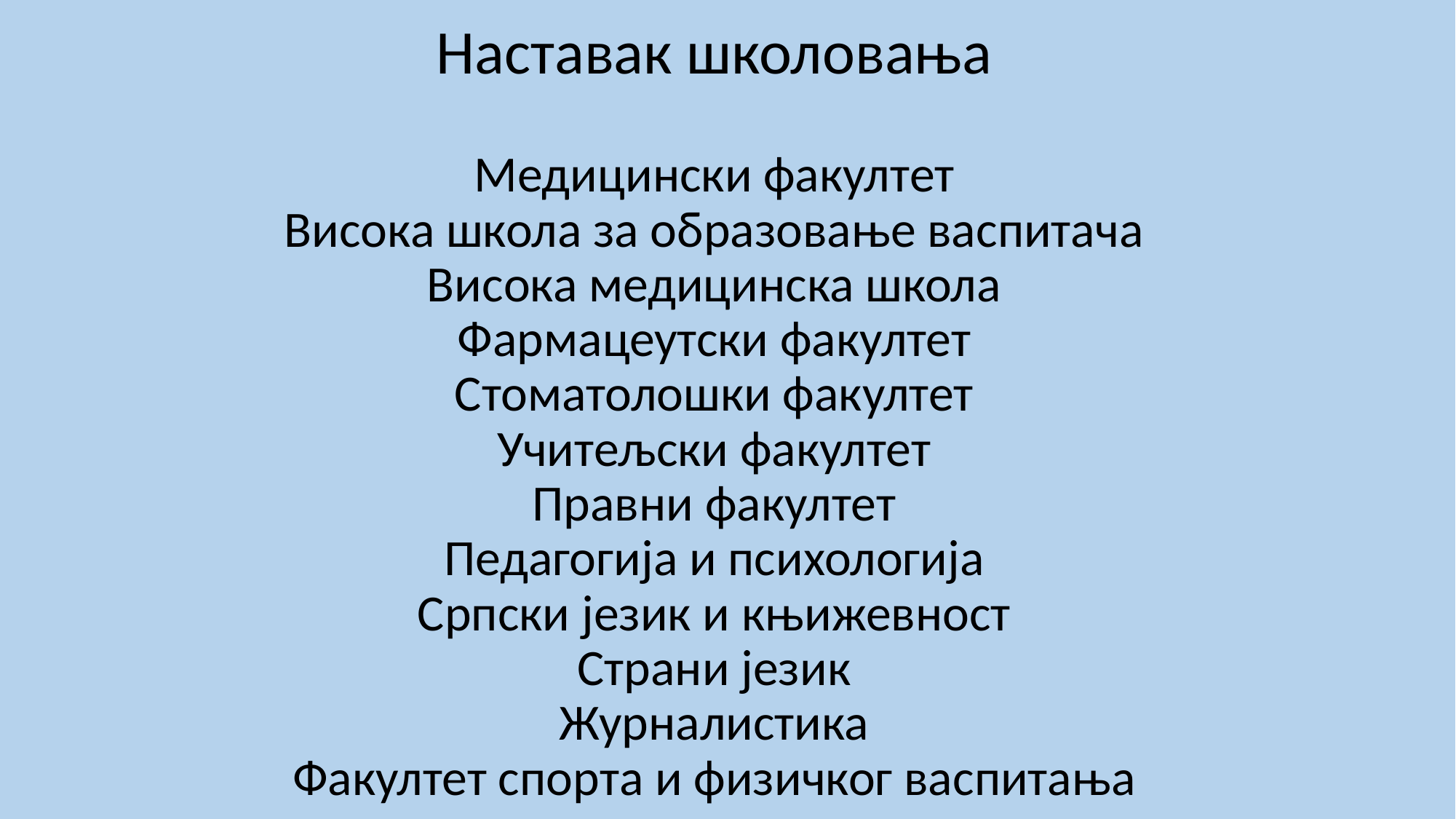

# Наставак школовања Медицински факултет Висока школа за образовање васпитача Висока медицинска школа Фармацеутски факултет Стоматолошки факултет Учитељски факултет Правни факултет Педагогија и психологија Српски језик и књижевност Страни језик Журналистика Факултет спорта и физичког васпитања